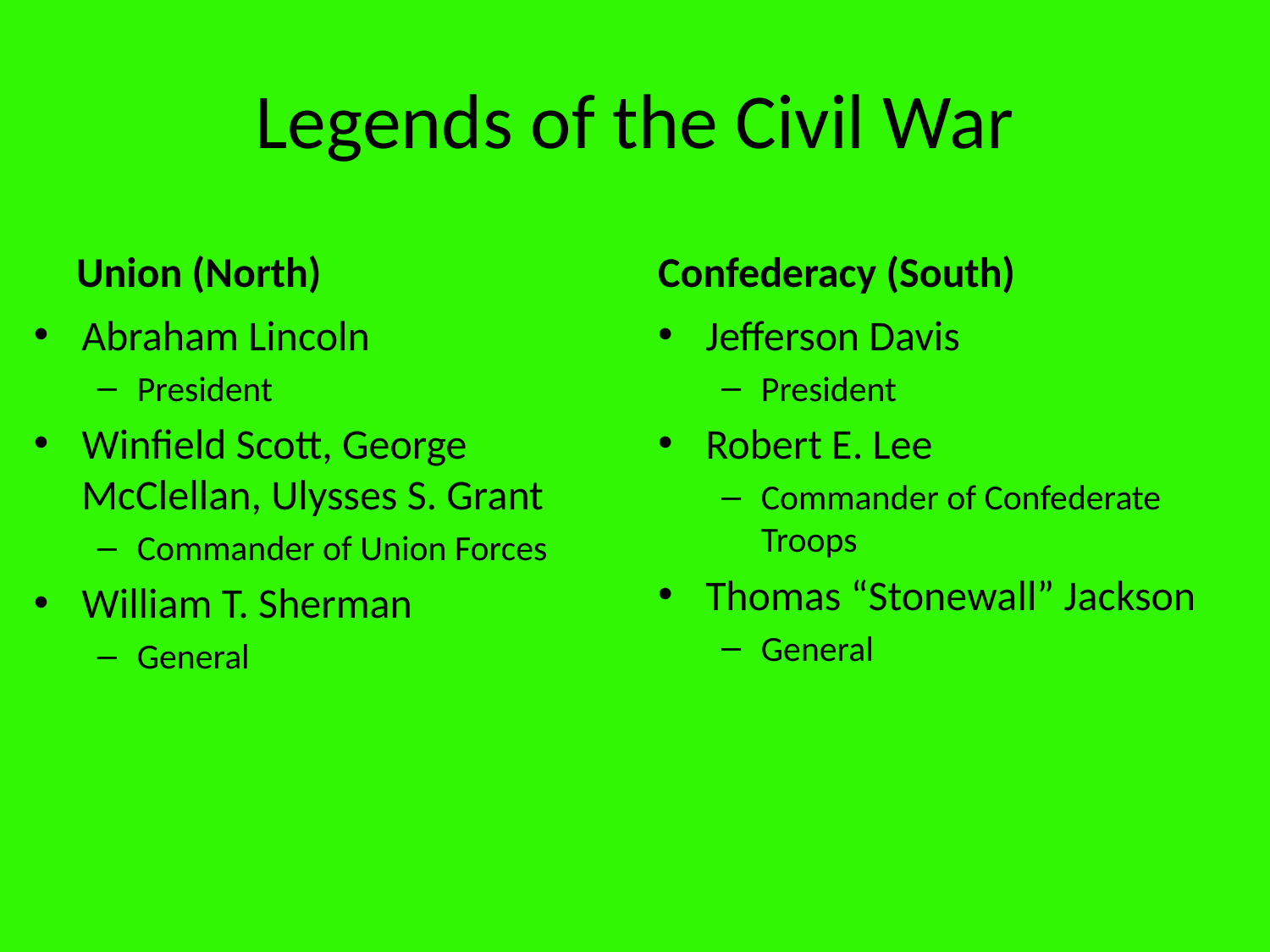

# Legends of the Civil War
Union (North)
Confederacy (South)
Abraham Lincoln
President
Winfield Scott, George McClellan, Ulysses S. Grant
Commander of Union Forces
William T. Sherman
General
Jefferson Davis
President
Robert E. Lee
Commander of Confederate Troops
Thomas “Stonewall” Jackson
General